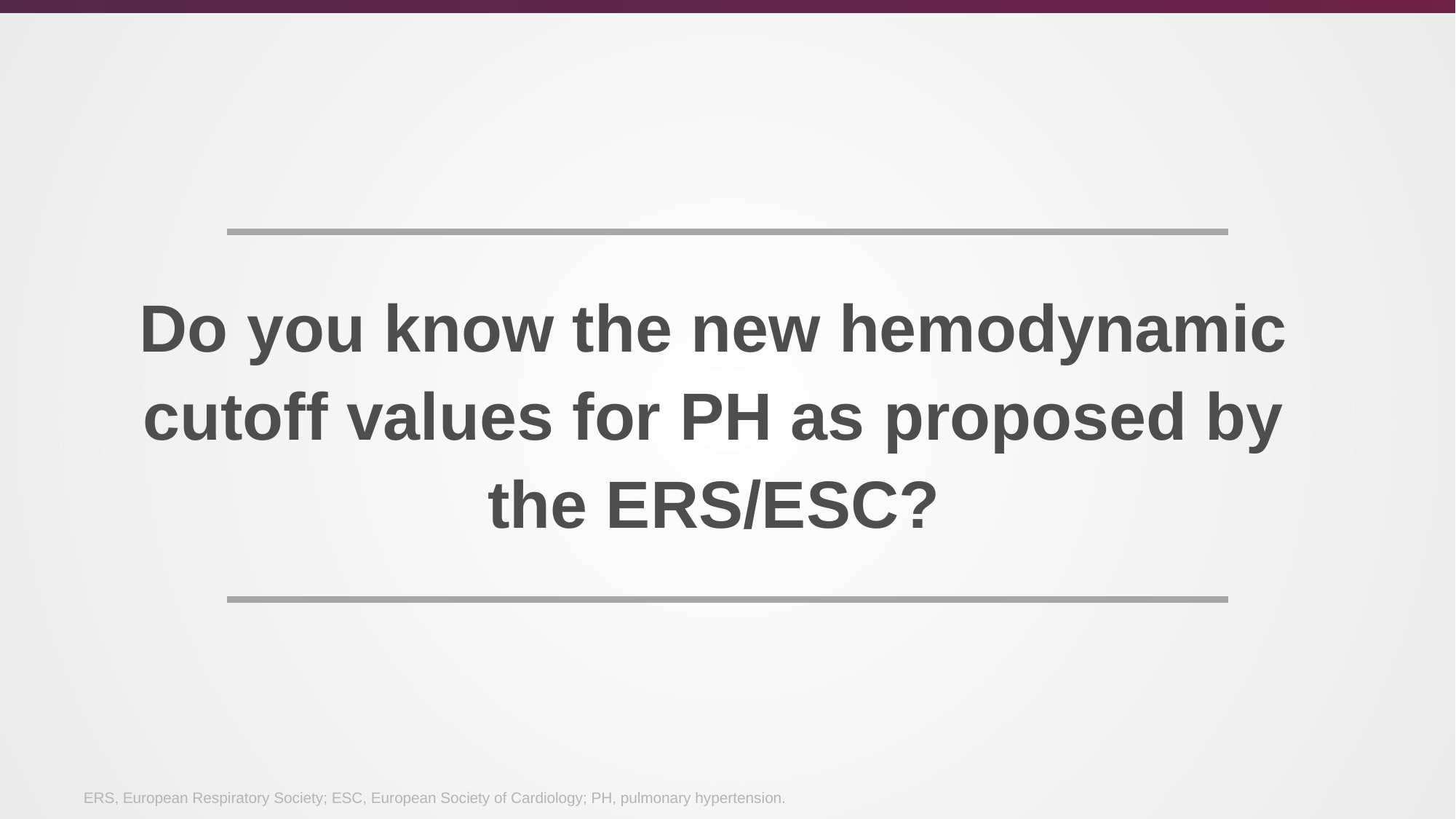

# Do you know the new hemodynamic cutoff values for PH as proposed by the ERS/ESC?
ERS, European Respiratory Society; ESC, European Society of Cardiology; PH, pulmonary hypertension.